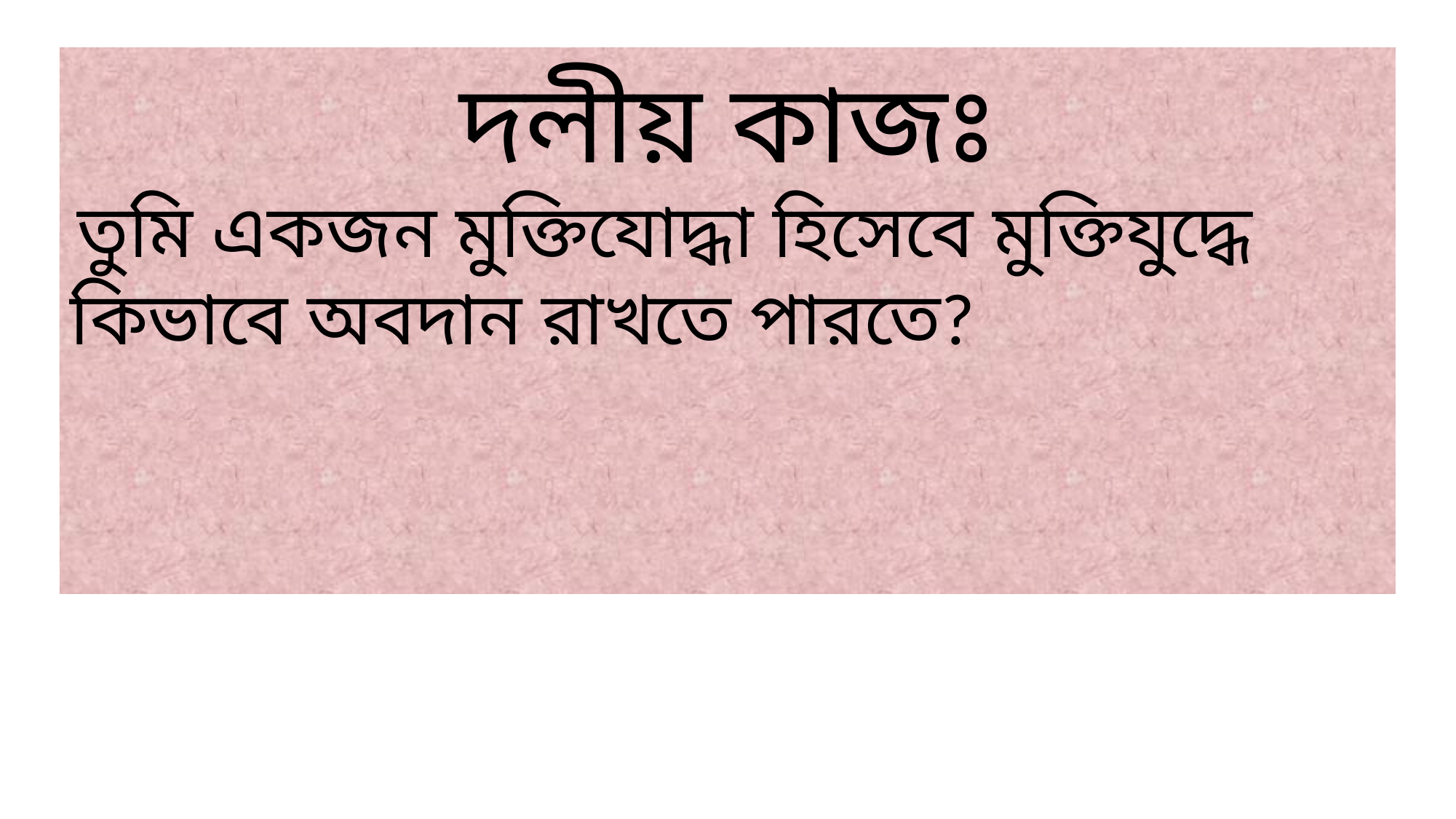

দলীয় কাজঃ
 তুমি একজন মুক্তিযোদ্ধা হিসেবে মুক্তিযুদ্ধে কিভাবে অবদান রাখতে পারতে?